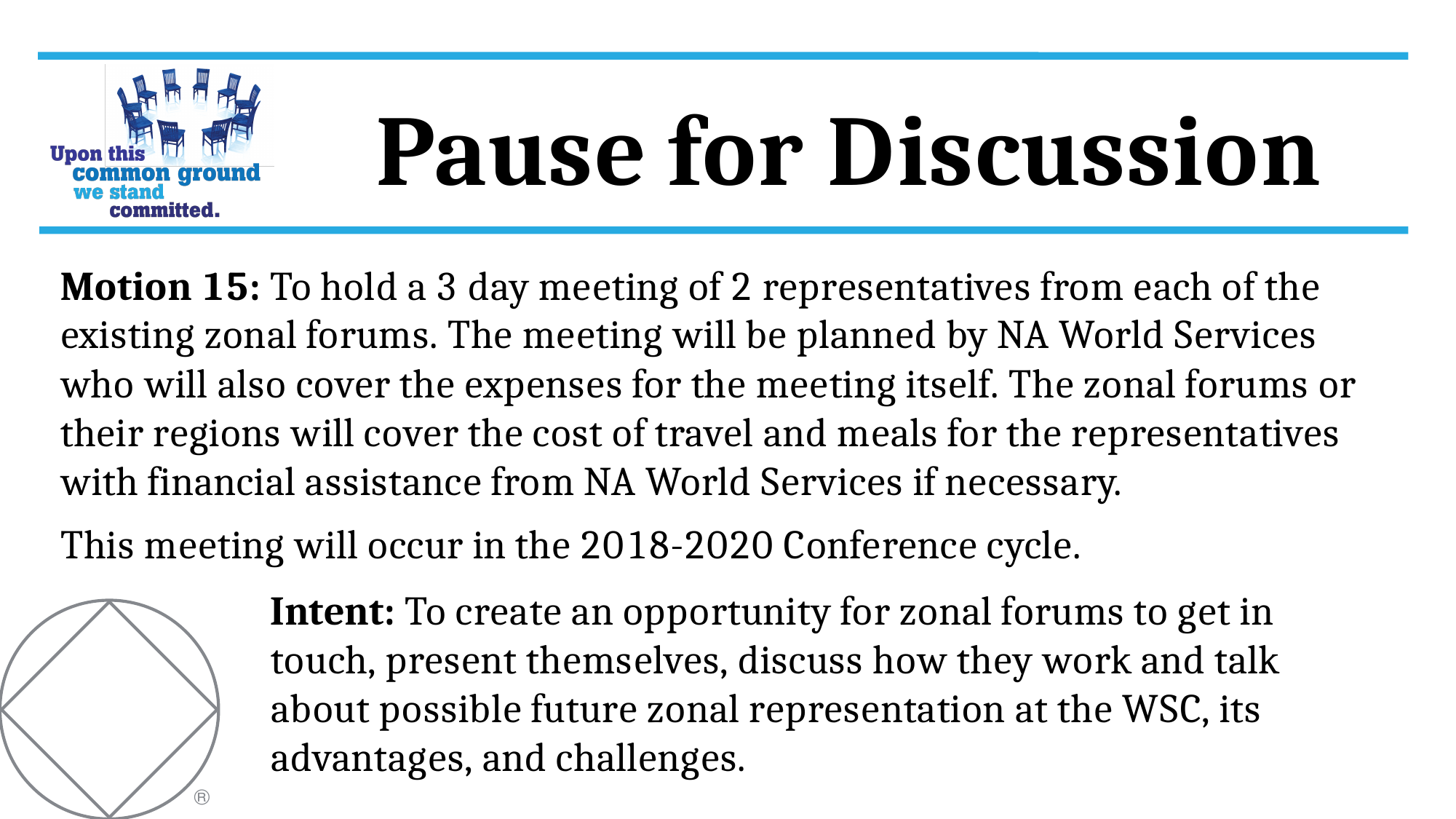

Motion 15: To hold a 3 day meeting of 2 representatives from each of the existing zonal forums. The meeting will be planned by NA World Services who will also cover the expenses for the meeting itself. The zonal forums or their regions will cover the cost of travel and meals for the representatives with financial assistance from NA World Services if necessary.
This meeting will occur in the 2018-2020 Conference cycle.
Intent: To create an opportunity for zonal forums to get in touch, present themselves, discuss how they work and talk about possible future zonal representation at the WSC, its advantages, and challenges.